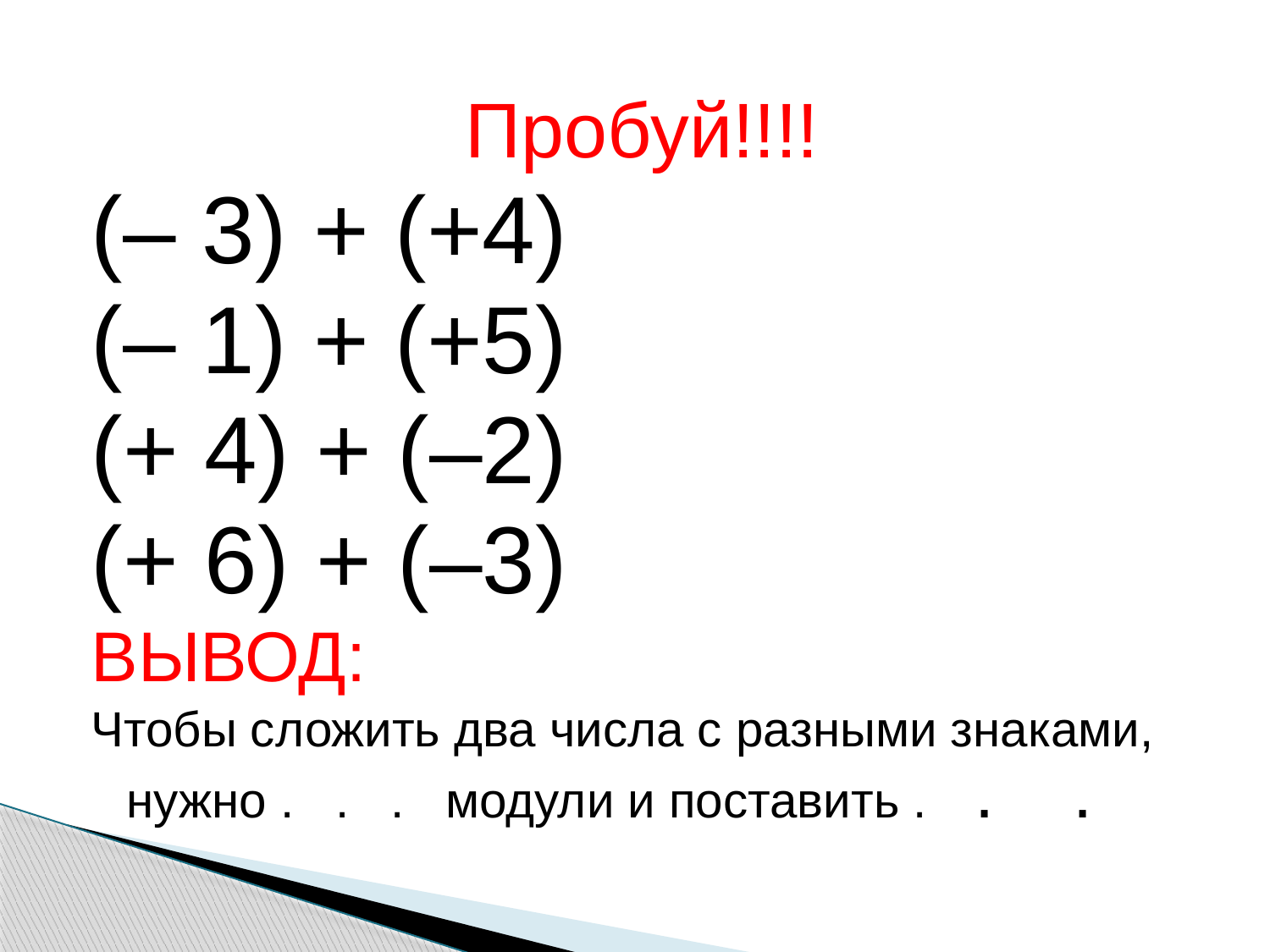

Пробуй!!!!
(– 3) + (+4)
(– 1) + (+5)
(+ 4) + (–2)
(+ 6) + (–3)
ВЫВОД:
Чтобы сложить два числа с разными знаками, нужно .   .   .   модули и поставить .   .    .